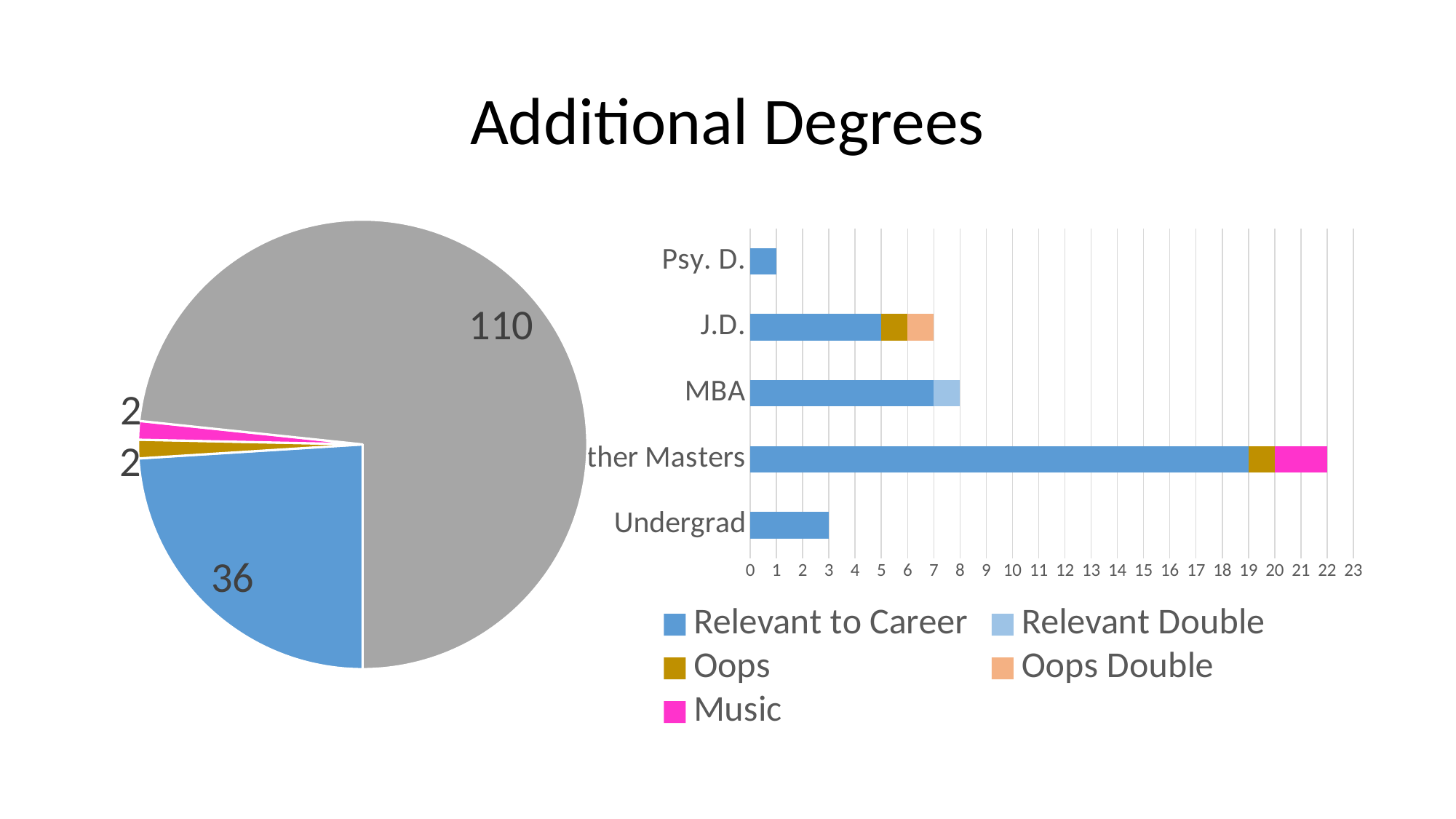

# Additional Degrees

### Chart

| Category | Sales |
|---|---|
| Another Degree | 36.0 |
| Oops | 2.0 |
| Music | 2.0 |
| B. Music Only | 110.0 |

### Chart

| Category | Relevant to Career | Relevant Double | Oops | Oops Double | Music |
|---|---|---|---|---|---|
| Undergrad | 3.0 | None | None | None | None |
| Other Masters | 19.0 | 0.0 | 1.0 | None | 2.0 |
| MBA | 7.0 | 1.0 | None | None | None |
| J.D. | 5.0 | 0.0 | 1.0 | 1.0 | None |
| Psy. D. | 1.0 | None | None | None | None |